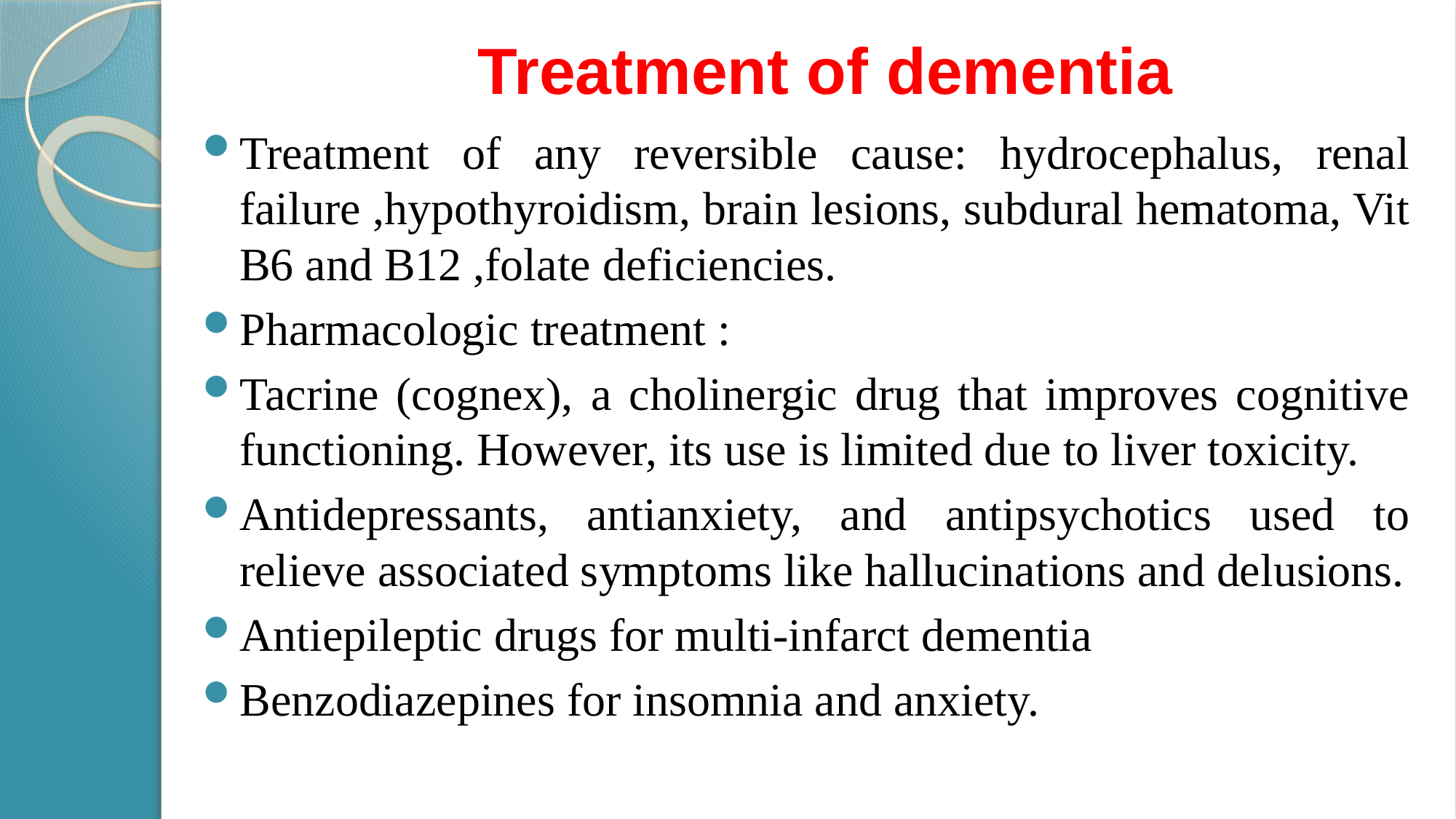

# Treatment of dementia
Treatment of any reversible cause: hydrocephalus, renal failure ,hypothyroidism, brain lesions, subdural hematoma, Vit B6 and B12 ,folate deficiencies.
Pharmacologic treatment :
Tacrine (cognex), a cholinergic drug that improves cognitive functioning. However, its use is limited due to liver toxicity.
Antidepressants, antianxiety, and antipsychotics used to relieve associated symptoms like hallucinations and delusions.
Antiepileptic drugs for multi-infarct dementia
Benzodiazepines for insomnia and anxiety.